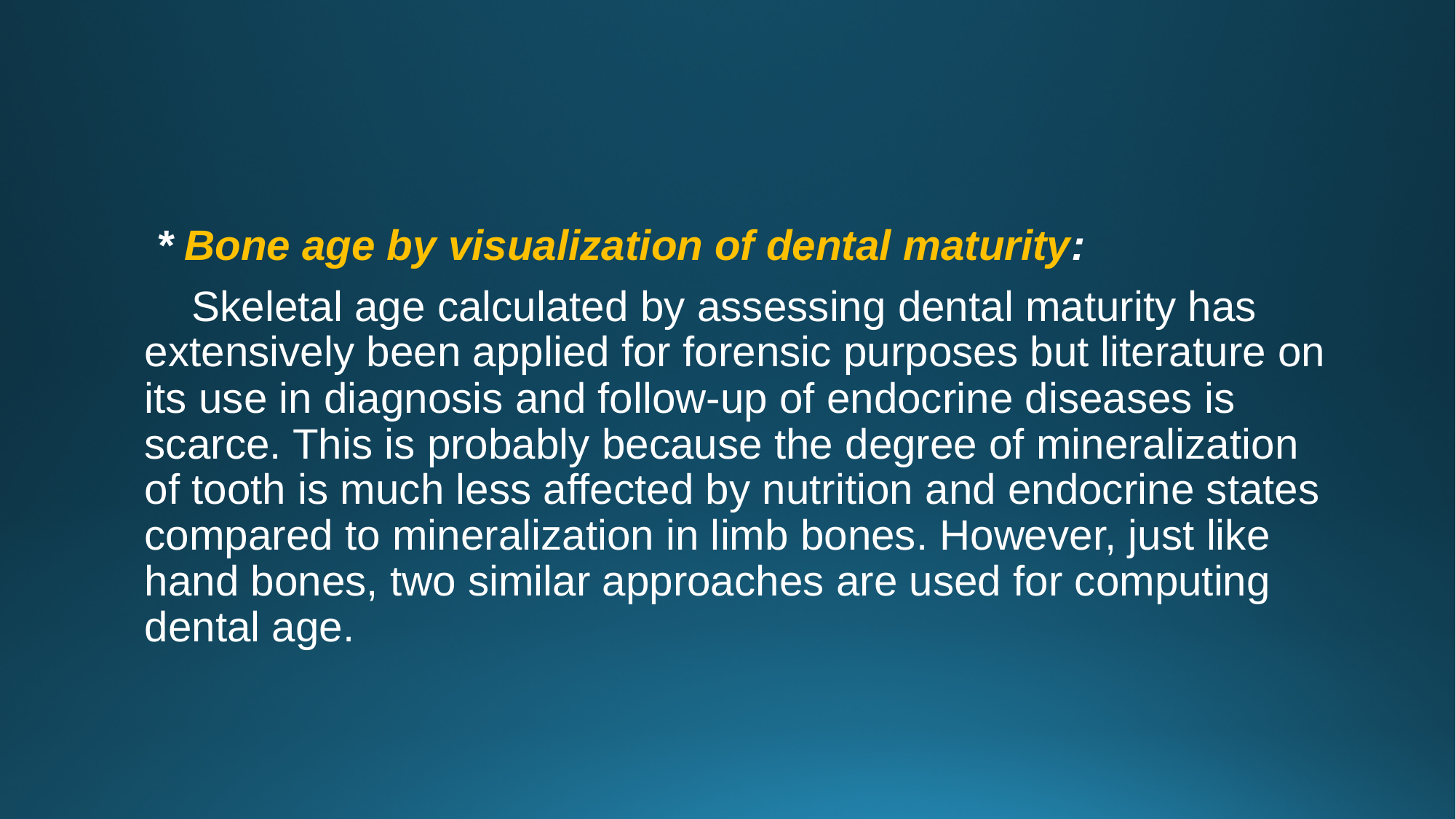

* Bone age by visualization of dental maturity:
    Skeletal age calculated by assessing dental maturity has extensively been applied for forensic purposes but literature on its use in diagnosis and follow-up of endocrine diseases is scarce. This is probably because the degree of mineralization of tooth is much less affected by nutrition and endocrine states compared to mineralization in limb bones. However, just like hand bones, two similar approaches are used for computing dental age.